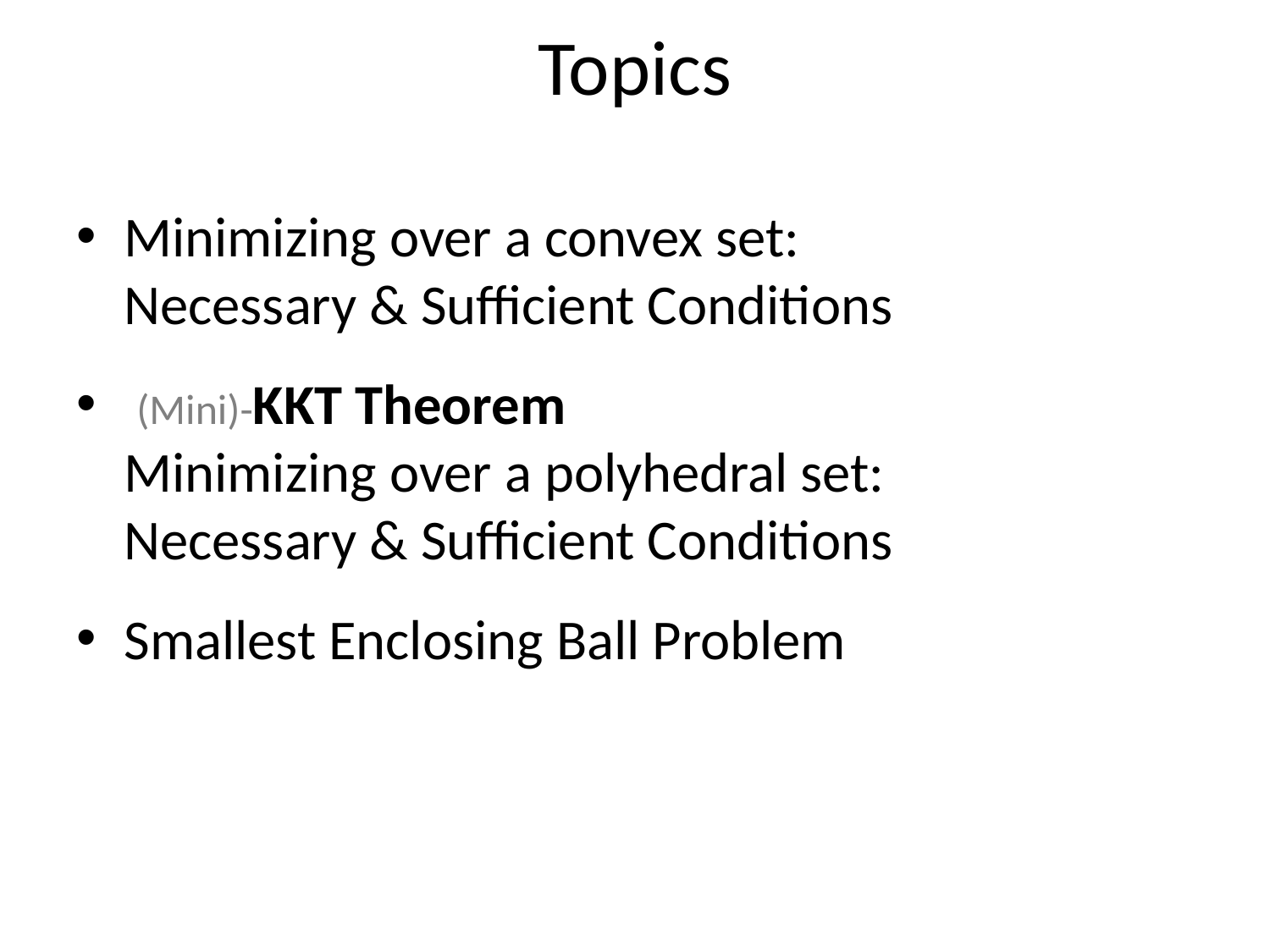

# Topics
Minimizing over a convex set:
Necessary & Sufficient Conditions
 (Mini)-KKT Theorem
Minimizing over a polyhedral set:
Necessary & Sufficient Conditions
Smallest Enclosing Ball Problem